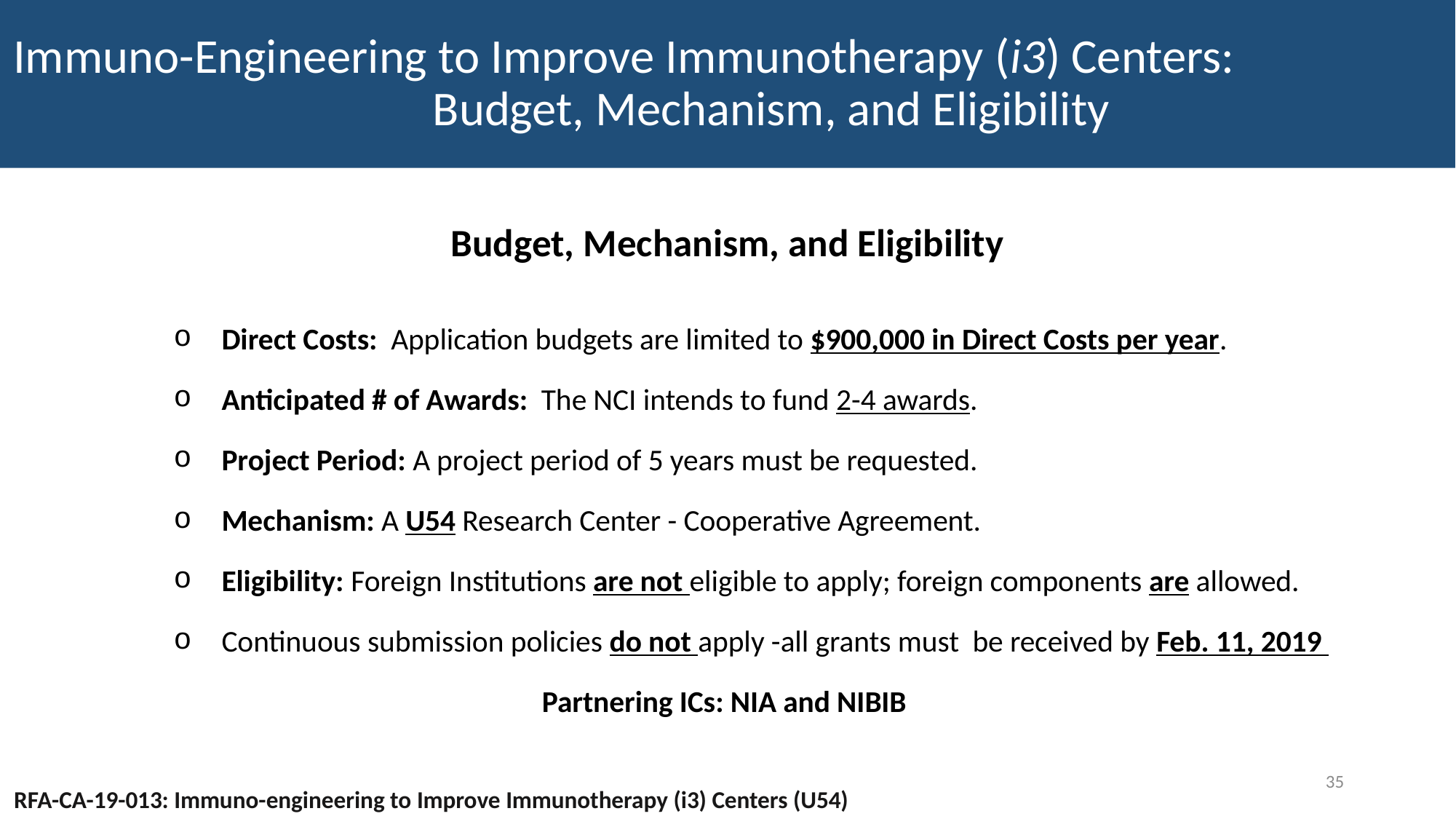

# Immuno-Engineering to Improve Immunotherapy (i3) Centers:                             Budget, Mechanism, and Eligibility
Budget, Mechanism, and Eligibility

Direct Costs:  Application budgets are limited to $900,000 in Direct Costs per year.
Anticipated # of Awards:  The NCI intends to fund 2-4 awards.
Project Period: A project period of 5 years must be requested.
Mechanism: A U54 Research Center - Cooperative Agreement.
Eligibility: Foreign Institutions are not eligible to apply; foreign components are allowed.
Continuous submission policies do not apply -all grants must  be received by Feb. 11, 2019
Partnering ICs: NIA and NIBIB

35
RFA-CA-19-013: Immuno-engineering to Improve Immunotherapy (i3) Centers (U54)